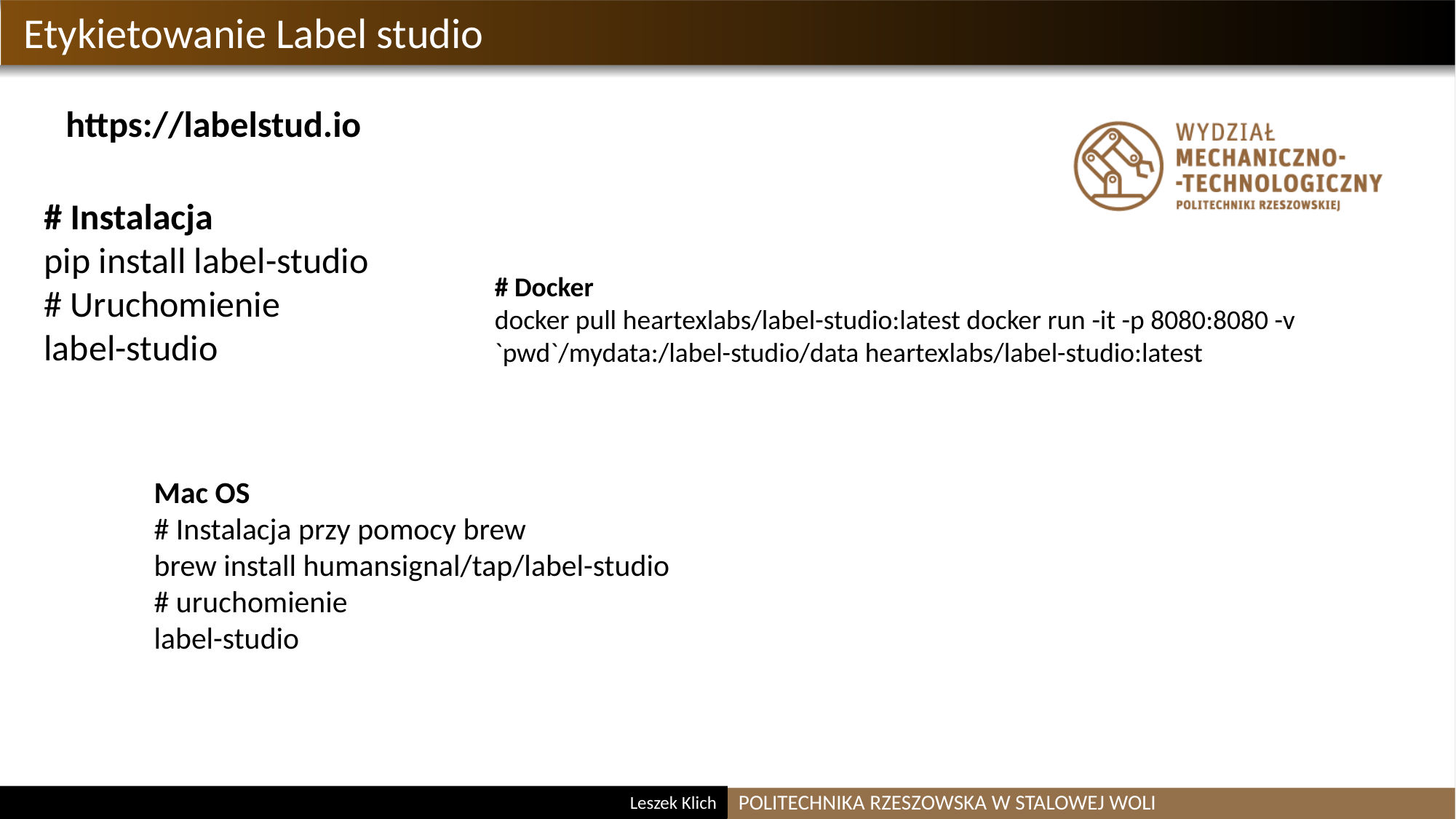

Etykietowanie Label studio
https://labelstud.io
# Instalacja
pip install label-studio
# Uruchomienie
label-studio
# Docker
docker pull heartexlabs/label-studio:latest docker run -it -p 8080:8080 -v `pwd`/mydata:/label-studio/data heartexlabs/label-studio:latest
Mac OS
# Instalacja przy pomocy brew
brew install humansignal/tap/label-studio
# uruchomienie
label-studio
POLITECHNIKA RZESZOWSKA W STALOWEJ WOLI
Leszek Klich